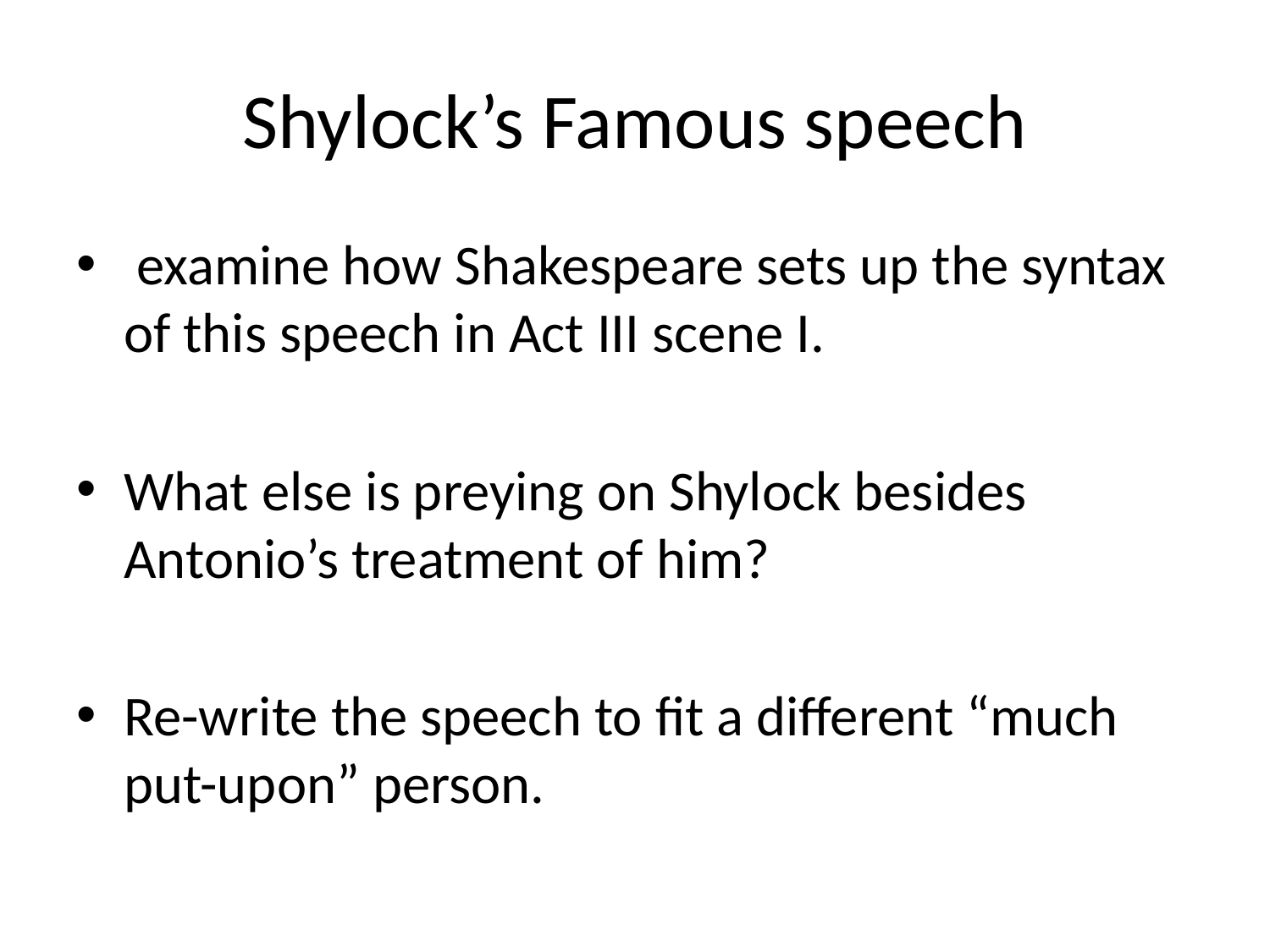

# Shylock’s Famous speech
 examine how Shakespeare sets up the syntax of this speech in Act III scene I.

What else is preying on Shylock besides Antonio’s treatment of him?

Re-write the speech to fit a different “much put-upon” person.